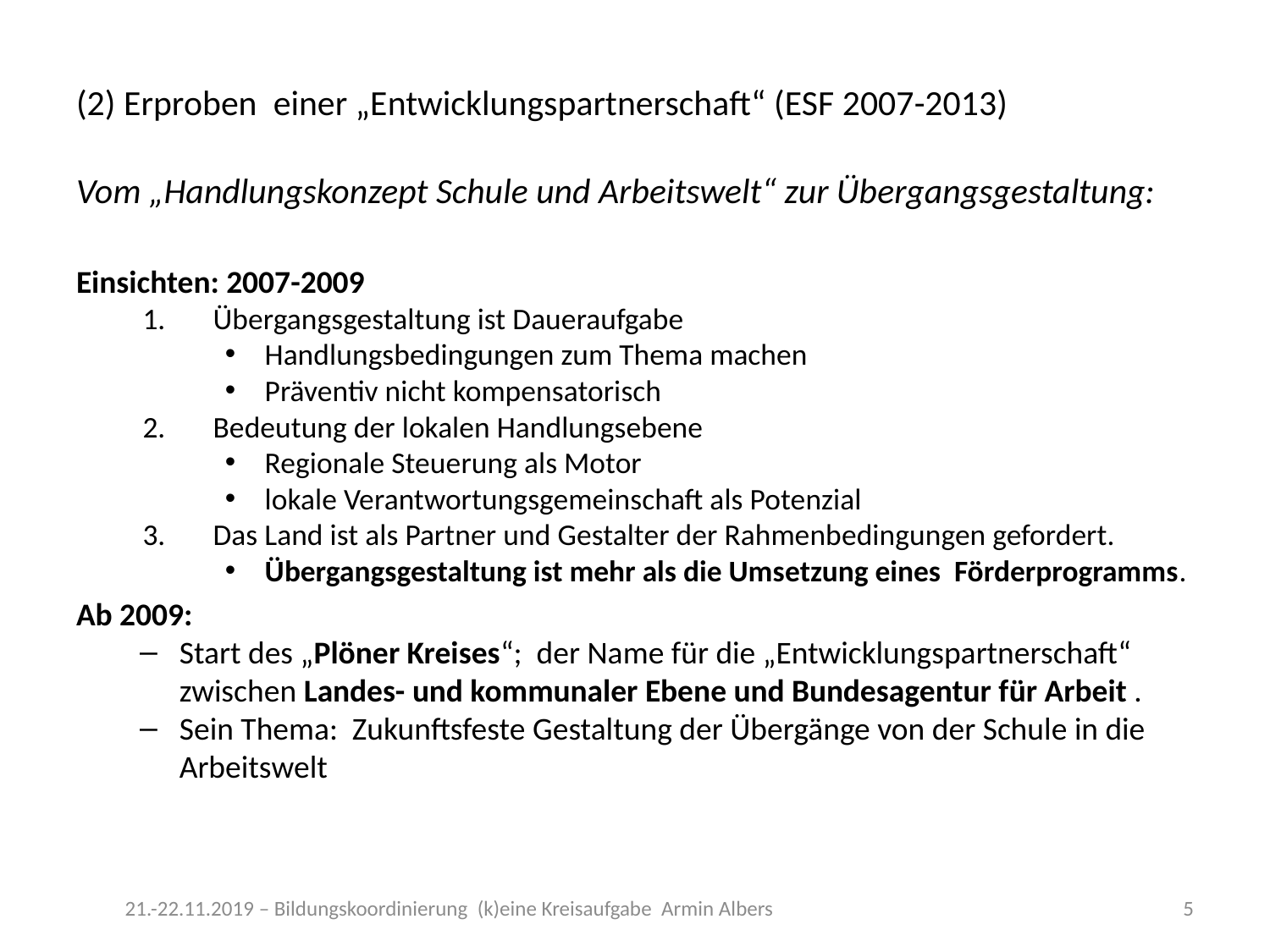

# (2) Erproben  einer „Entwicklungspartnerschaft“ (ESF 2007-2013)
Vom „Handlungskonzept Schule und Arbeitswelt“ zur Übergangsgestaltung:

Einsichten: 2007-2009
Übergangsgestaltung ist Daueraufgabe
Handlungsbedingungen zum Thema machen
Präventiv nicht kompensatorisch
Bedeutung der lokalen Handlungsebene
Regionale Steuerung als Motor
lokale Verantwortungsgemeinschaft als Potenzial
Das Land ist als Partner und Gestalter der Rahmenbedingungen gefordert.
Übergangsgestaltung ist mehr als die Umsetzung eines  Förderprogramms.
Ab 2009:
Start des „Plöner Kreises“;  der Name für die „Entwicklungspartnerschaft“ zwischen Landes- und kommunaler Ebene und Bundesagentur für Arbeit .
Sein Thema:  Zukunftsfeste Gestaltung der Übergänge von der Schule in die Arbeitswelt

21.-22.11.2019 – Bildungskoordinierung  (k)eine Kreisaufgabe  Armin Albers
5